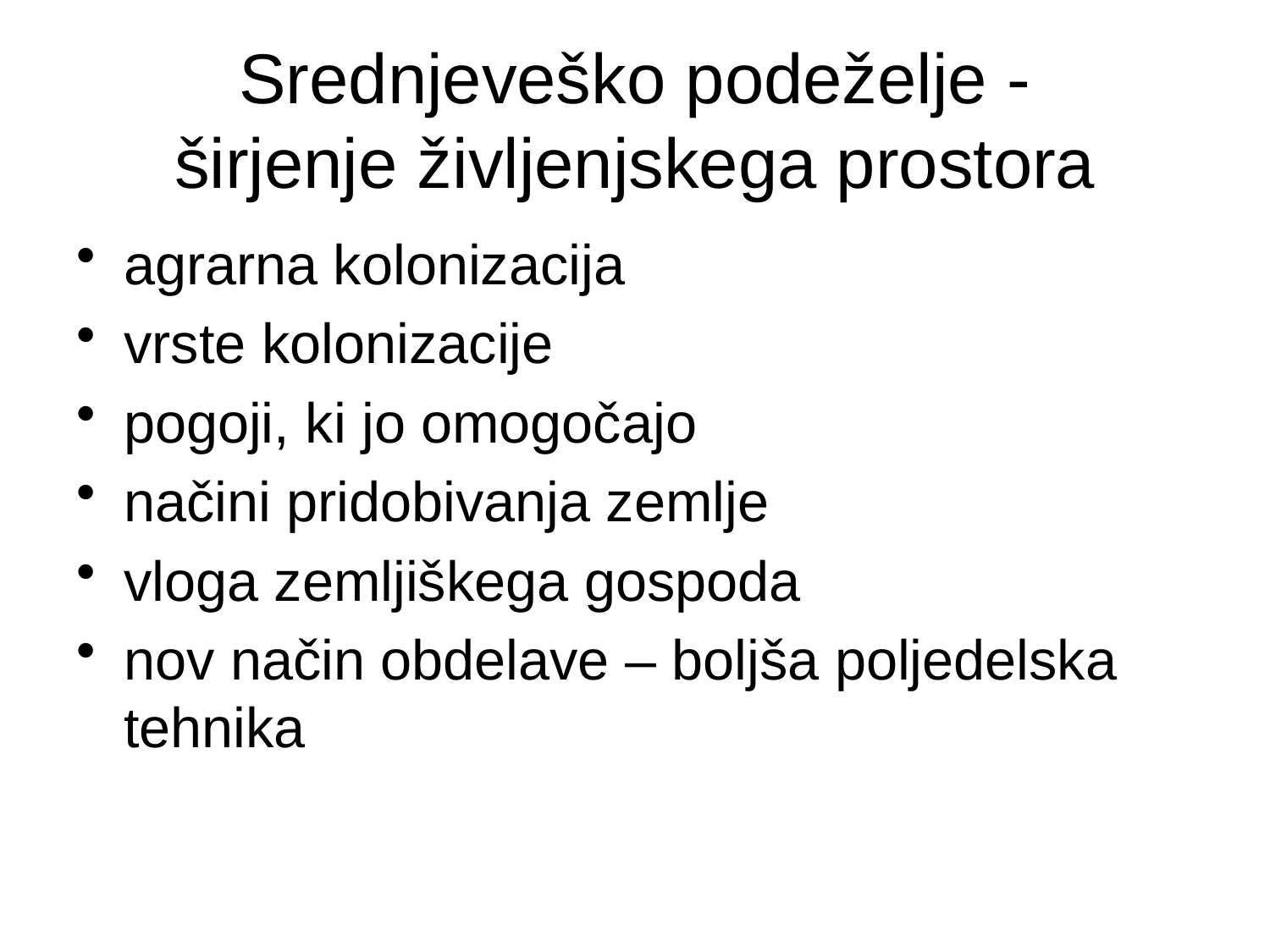

# Srednjeveško podeželje - širjenje življenjskega prostora
agrarna kolonizacija
vrste kolonizacije
pogoji, ki jo omogočajo
načini pridobivanja zemlje
vloga zemljiškega gospoda
nov način obdelave – boljša poljedelska tehnika